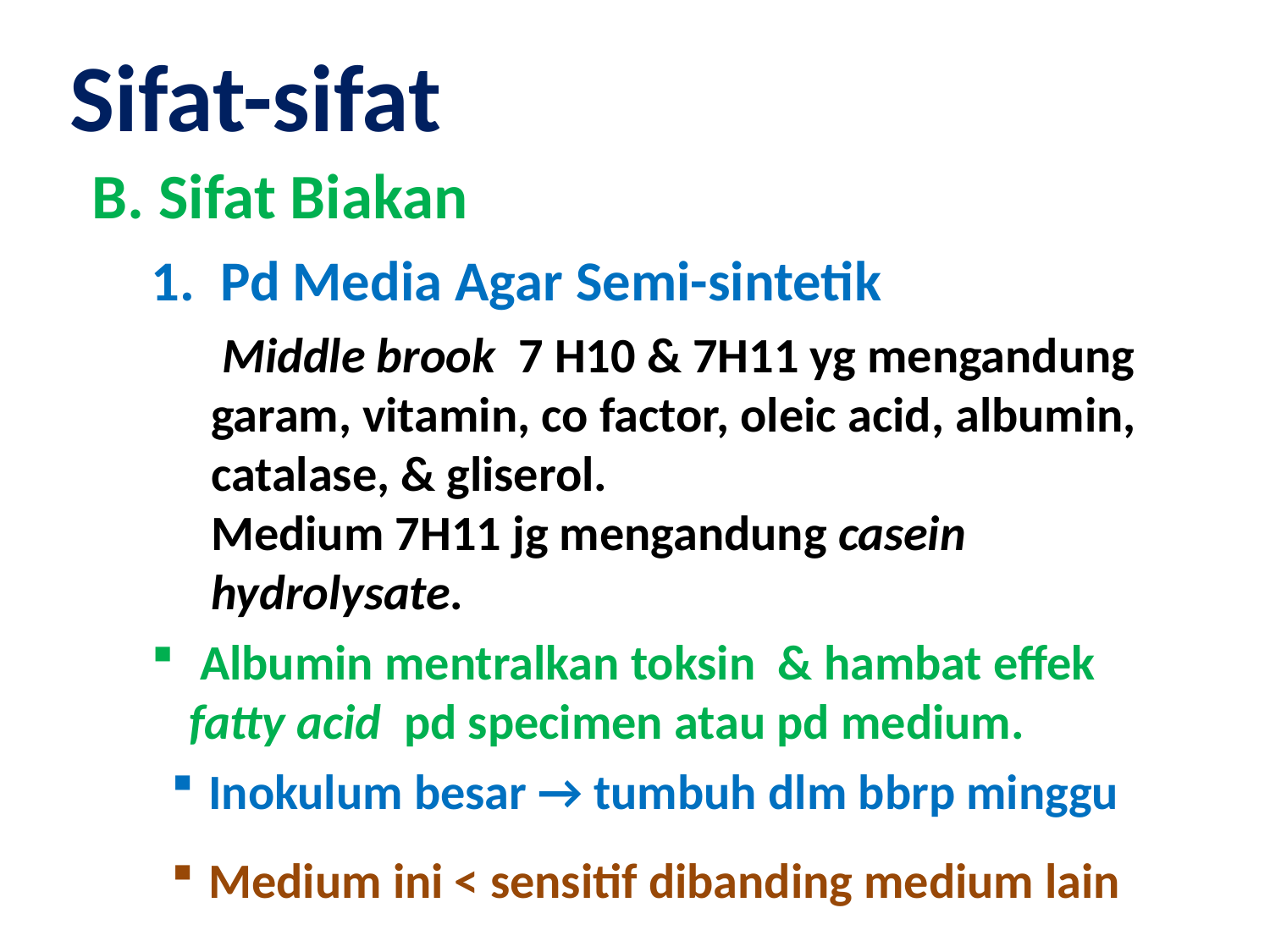

Sifat-sifat
B. Sifat Biakan
1.  Pd Media Agar Semi-sintetik
 Middle brook  7 H10 & 7H11 yg mengandung garam, vitamin, co factor, oleic acid, albumin, catalase, & gliserol.
Medium 7H11 jg mengandung casein hydrolysate.
 Albumin mentralkan toksin  & hambat effek fatty acid  pd specimen atau pd medium.
Inokulum besar → tumbuh dlm bbrp minggu
Medium ini < sensitif dibanding medium lain